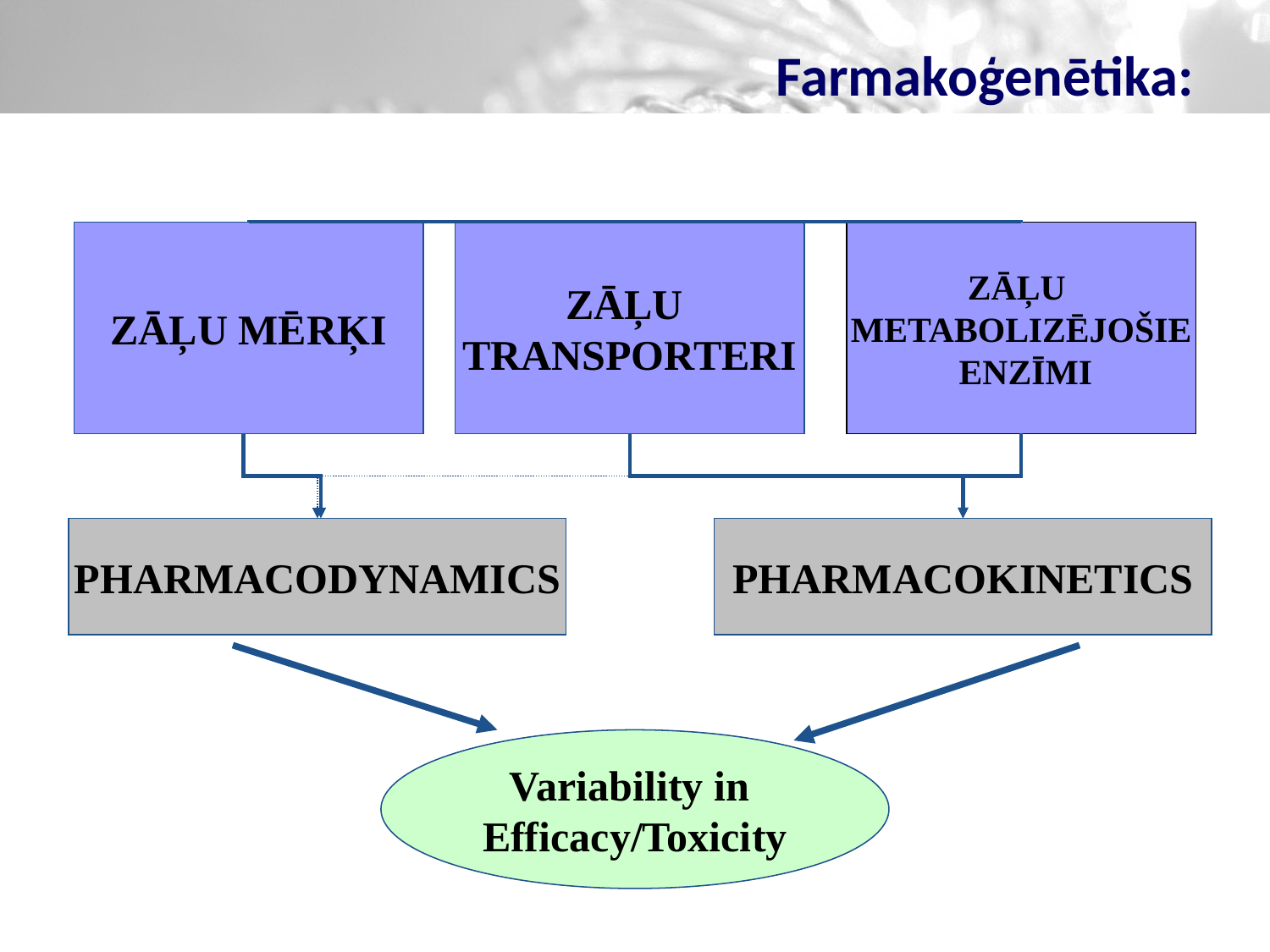

# Farmakoģenētika:
ZĀĻU MĒRĶI
ZĀĻU
TRANSPORTERI
ZĀĻU
METABOLIZĒJOŠIE
 ENZĪMI
PHARMACODYNAMICS
PHARMACOKINETICS
Variability in
Efficacy/Toxicity